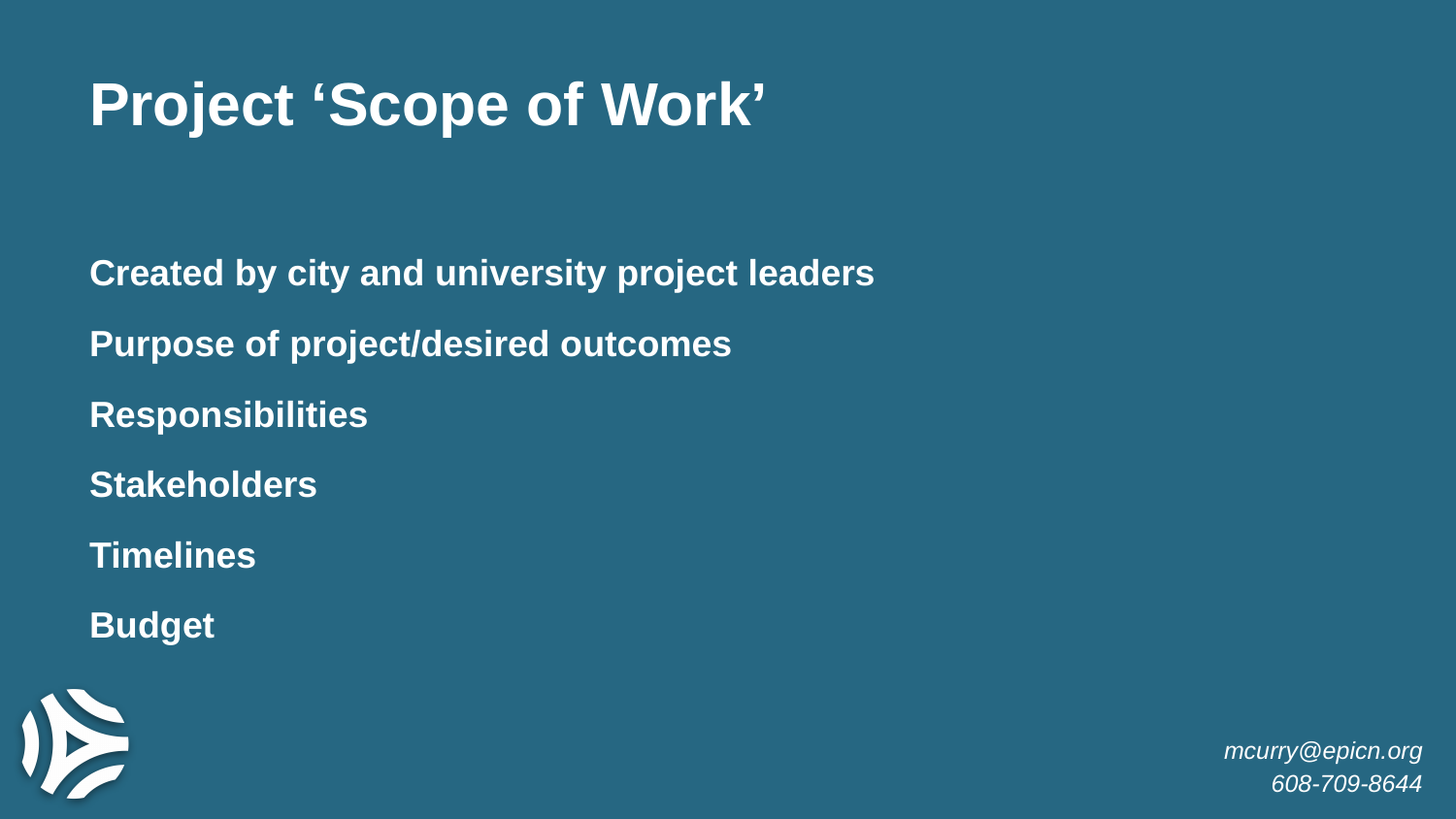

# Project ‘Scope of Work’

Created by city and university project leaders
Purpose of project/desired outcomes
Responsibilities
Stakeholders
Timelines
Budget
mcurry@epicn.org
608-709-8644